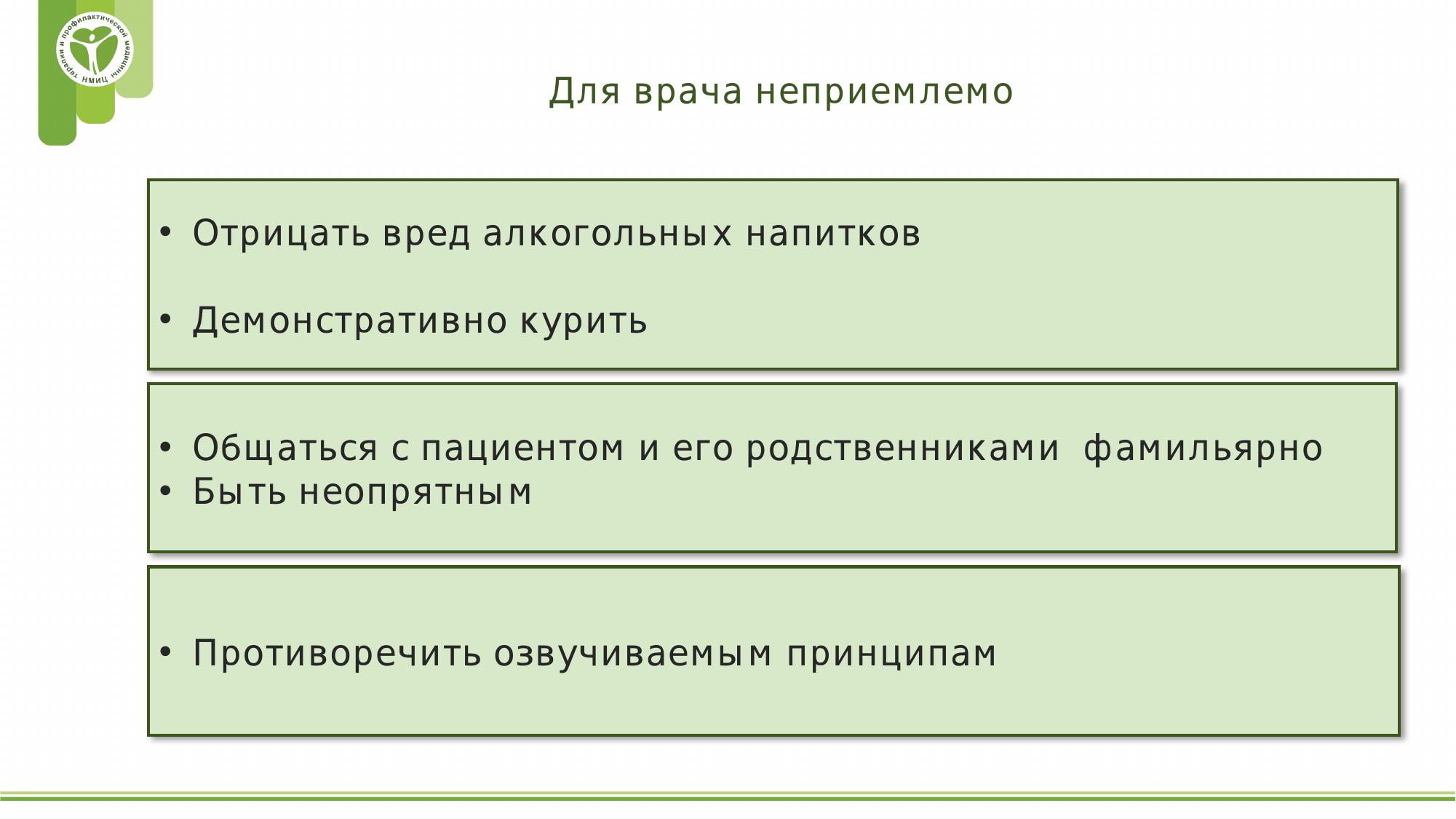

# Для врача неприемлемо
Отрицать вред алкогольных напитков

Демонстративно курить
Общаться с пациентом и его родственниками  фамильярно
Быть неопрятным
Противоречить озвучиваемым принципам